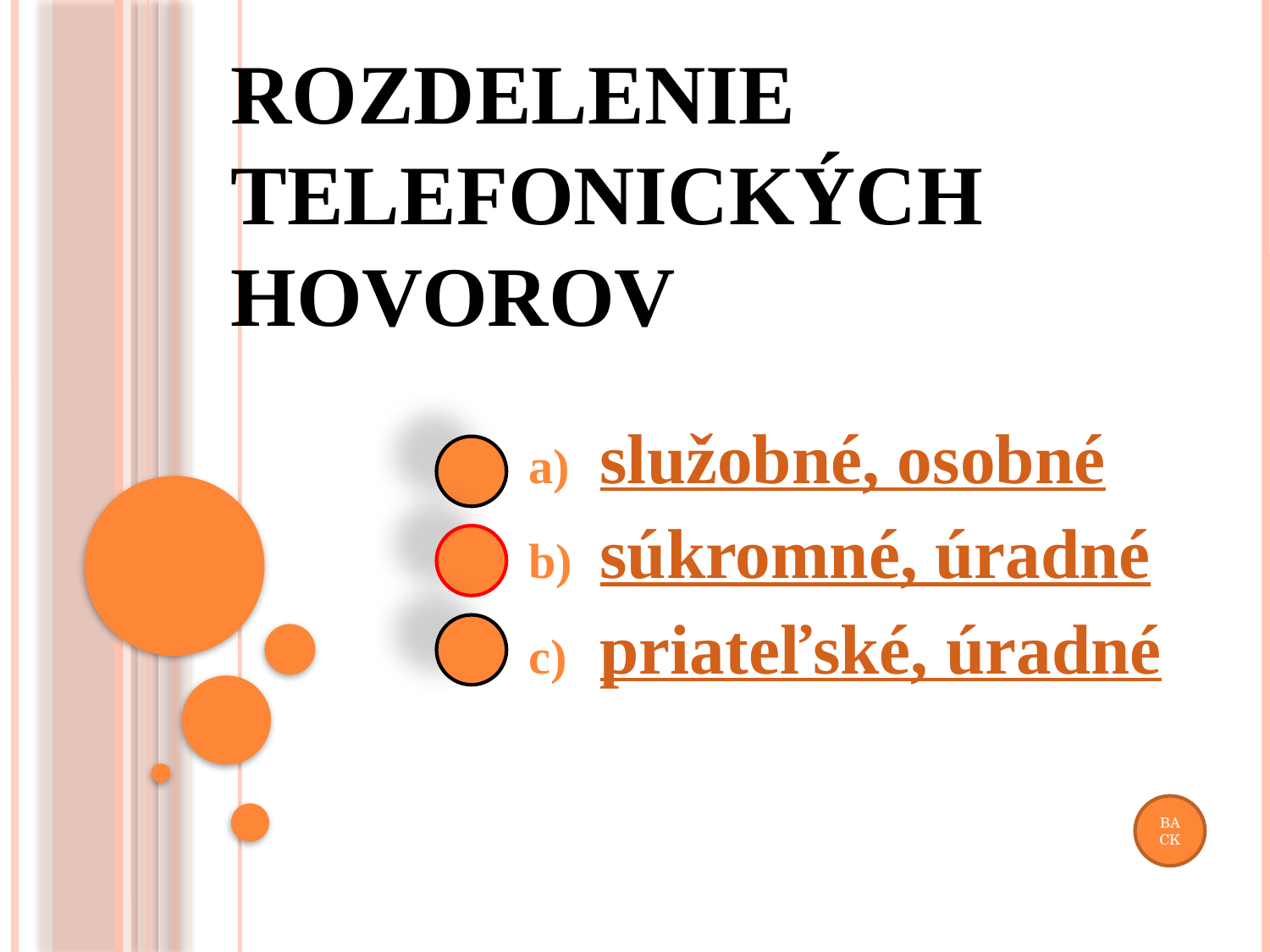

# Rozdelenie telefonických hovorov
služobné, osobné
súkromné, úradné
priateľské, úradné

BACK